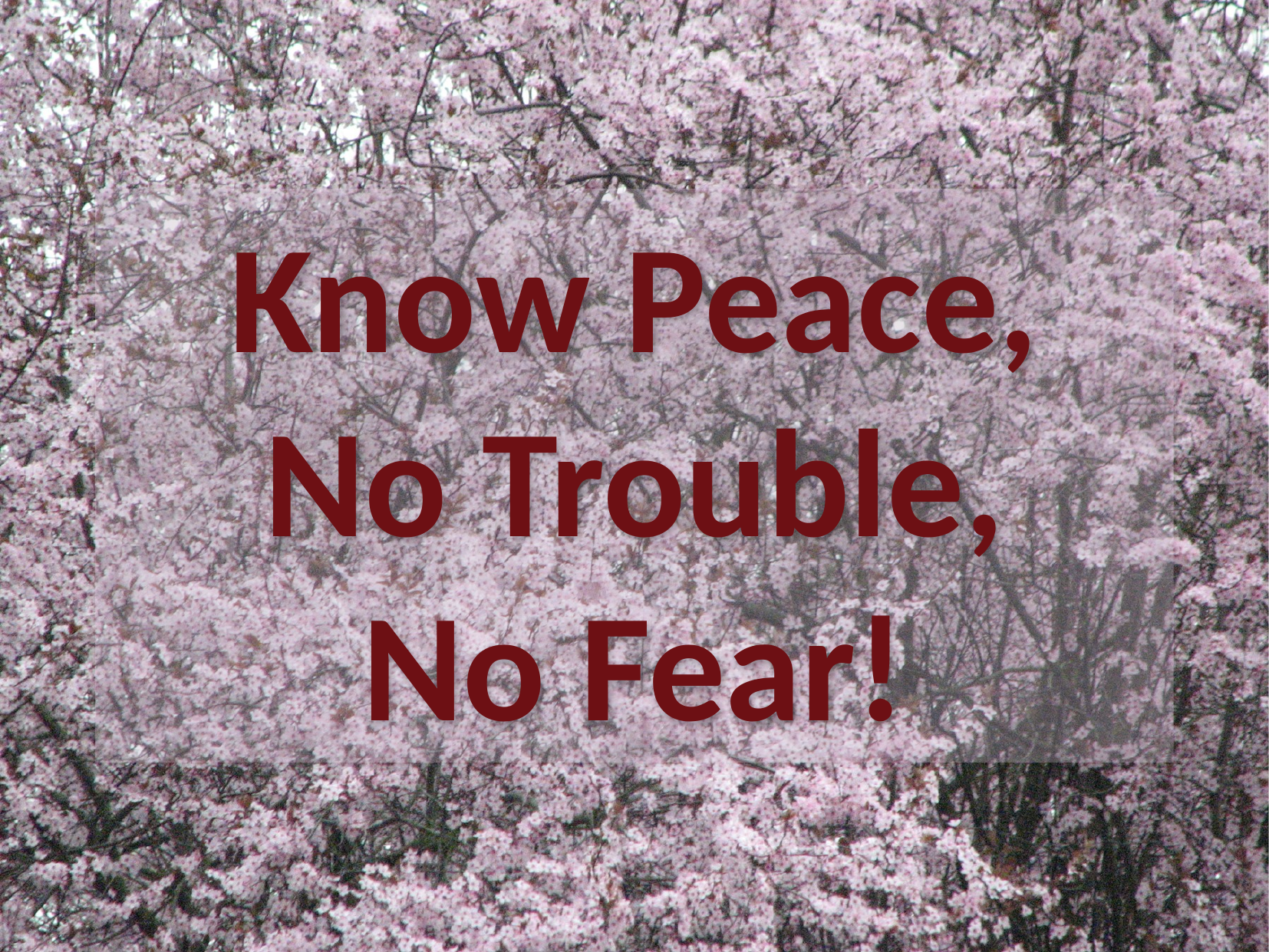

# Know Peace, No Trouble, No Fear!